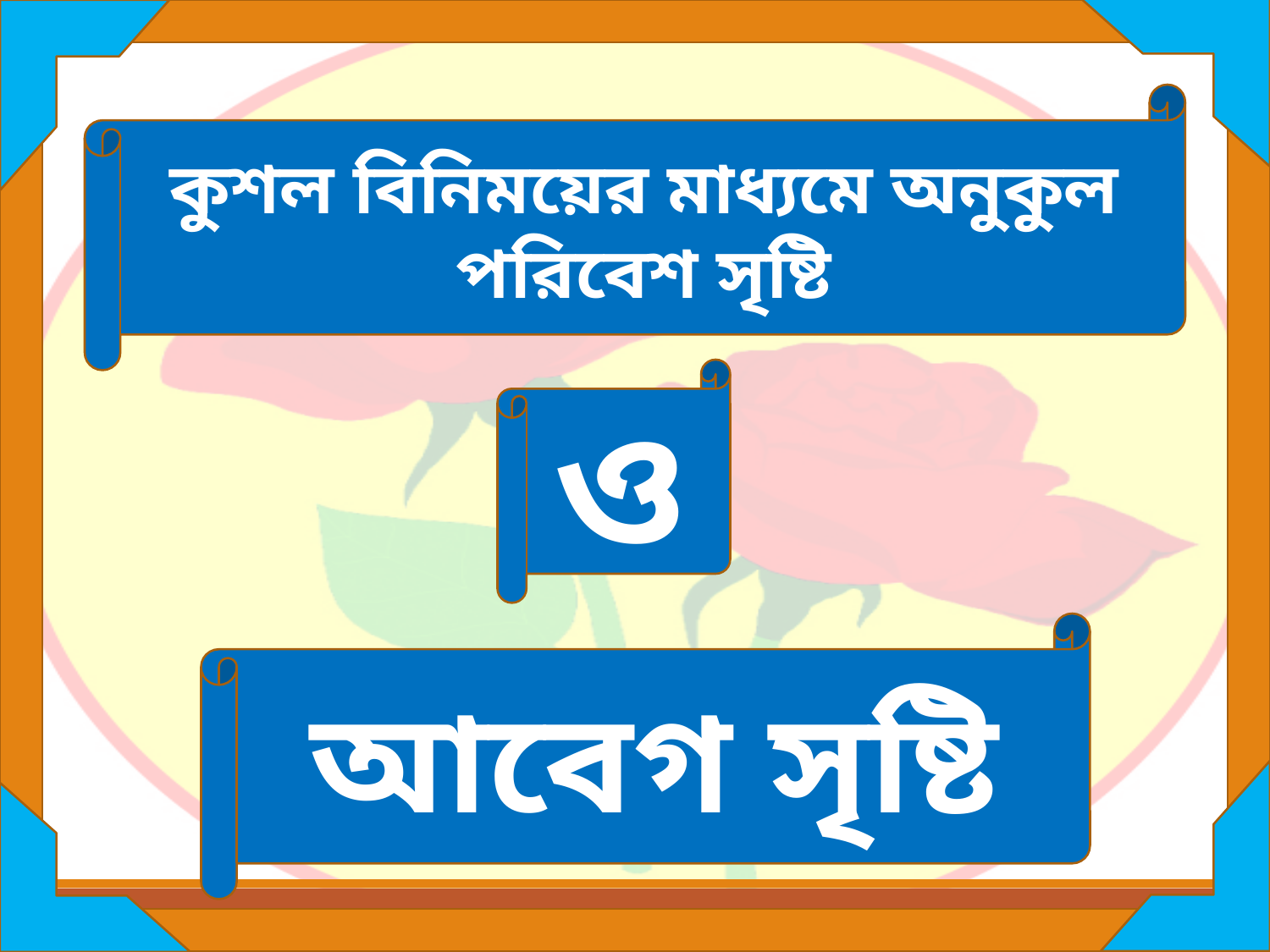

কুশল বিনিময়ের মাধ্যমে অনুকুল পরিবেশ সৃষ্টি
ও
আবেগ সৃষ্টি